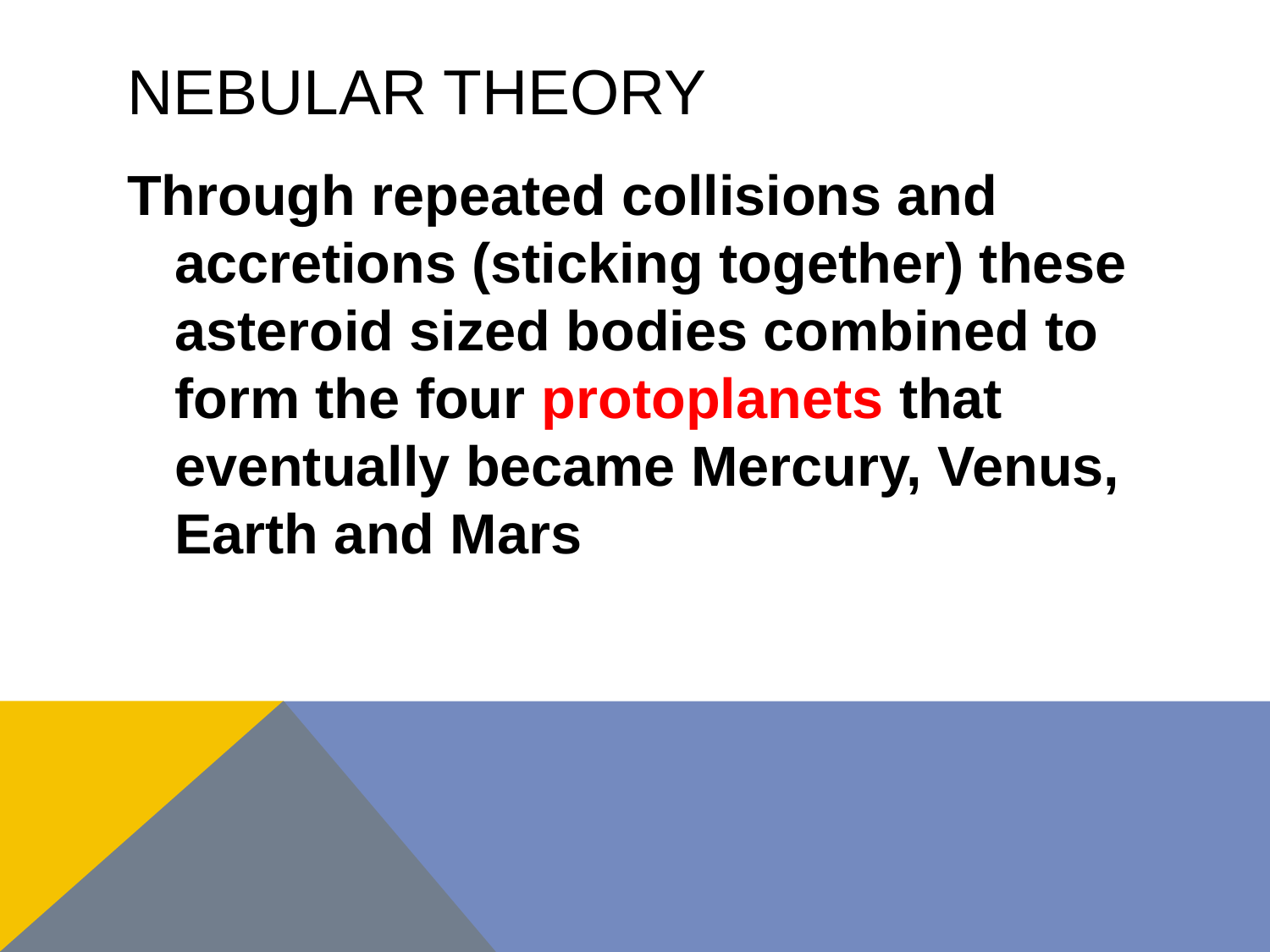

# Nebular theory
Through repeated collisions and accretions (sticking together) these asteroid sized bodies combined to form the four protoplanets that eventually became Mercury, Venus, Earth and Mars